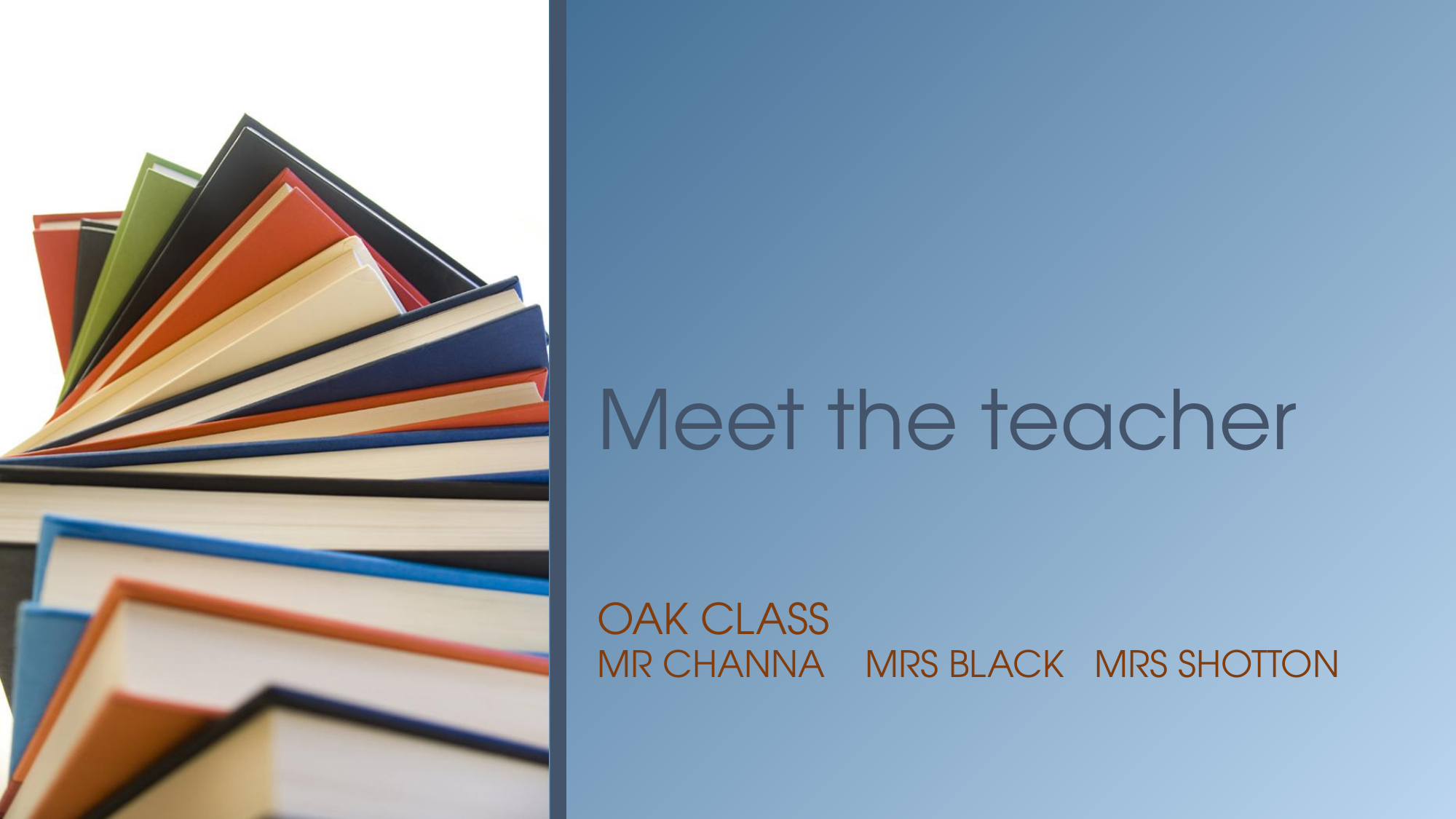

# Meet the teacher
OAK CLASS
MR CHANNA    MRS BLACK   MRS SHOTTON